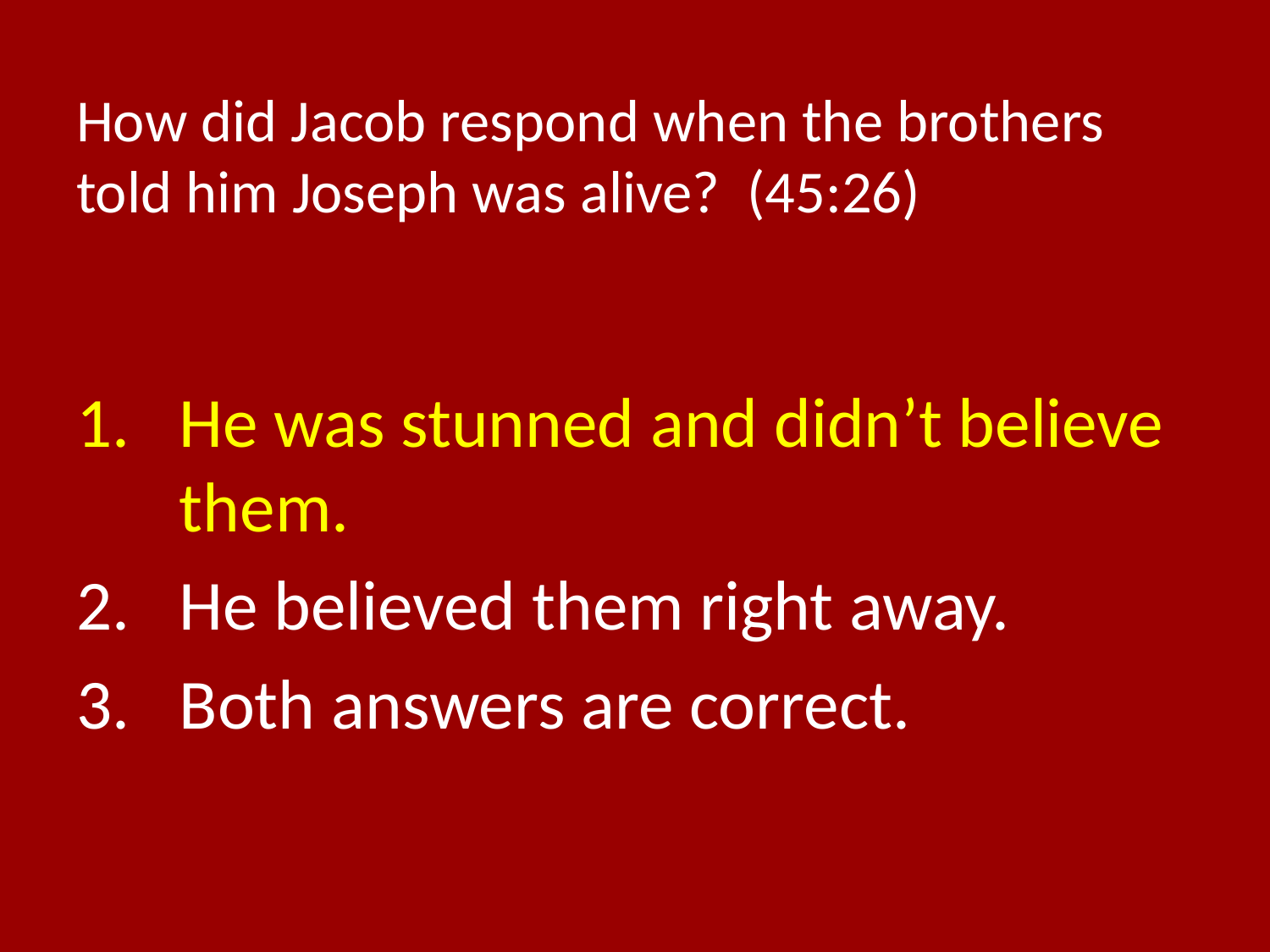

# How did Jacob respond when the brothers told him Joseph was alive?  (45:26)
He was stunned and didn’t believe them.
He believed them right away.
Both answers are correct.